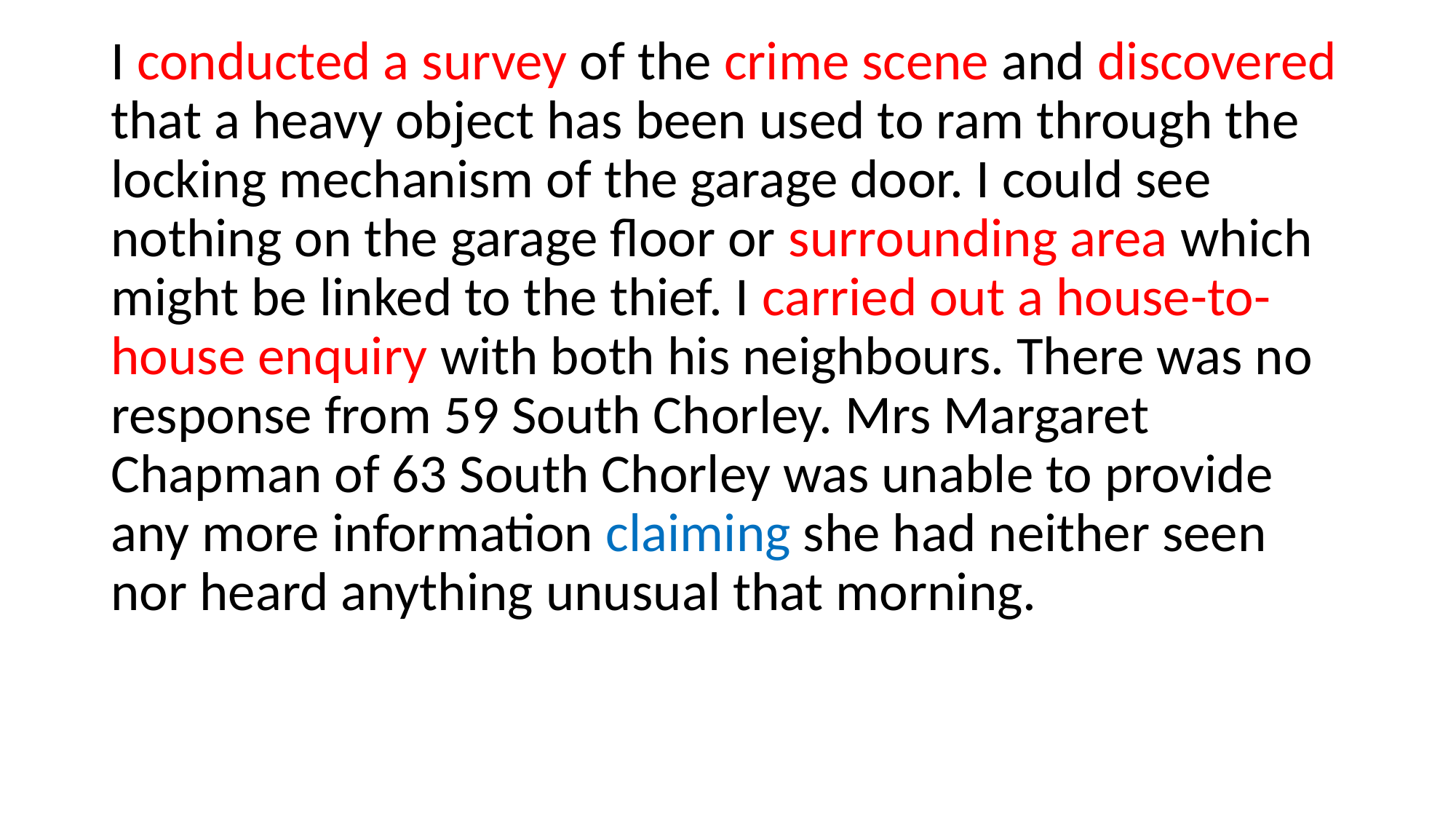

I conducted a survey of the crime scene and discovered that a heavy object has been used to ram through the locking mechanism of the garage door. I could see nothing on the garage floor or surrounding area which might be linked to the thief. I carried out a house-to-house enquiry with both his neighbours. There was no response from 59 South Chorley. Mrs Margaret Chapman of 63 South Chorley was unable to provide any more information claiming she had neither seen nor heard anything unusual that morning.